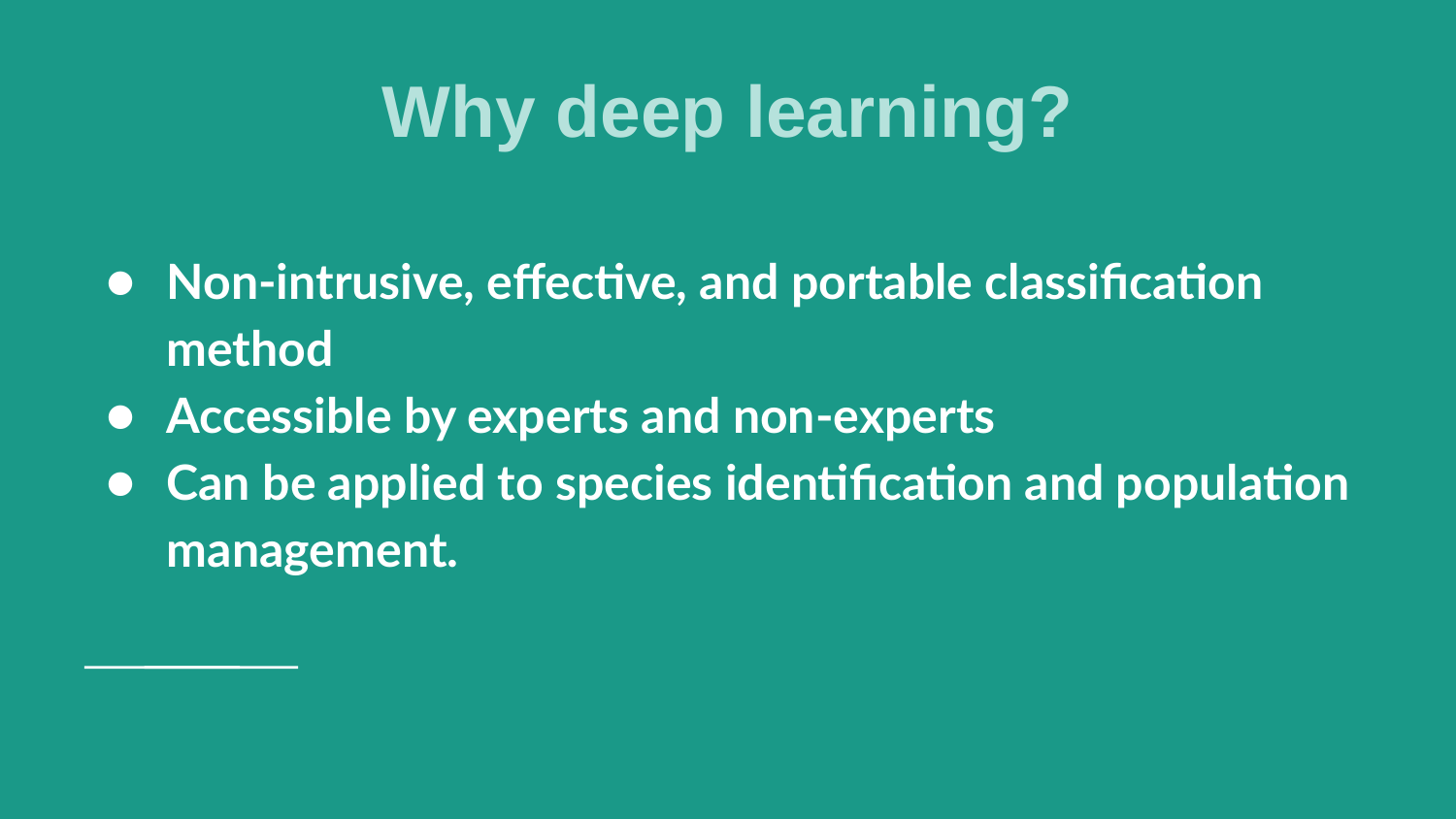

Why deep learning?
Non-intrusive, effective, and portable classification method
Accessible by experts and non-experts
Can be applied to species identification and population management.